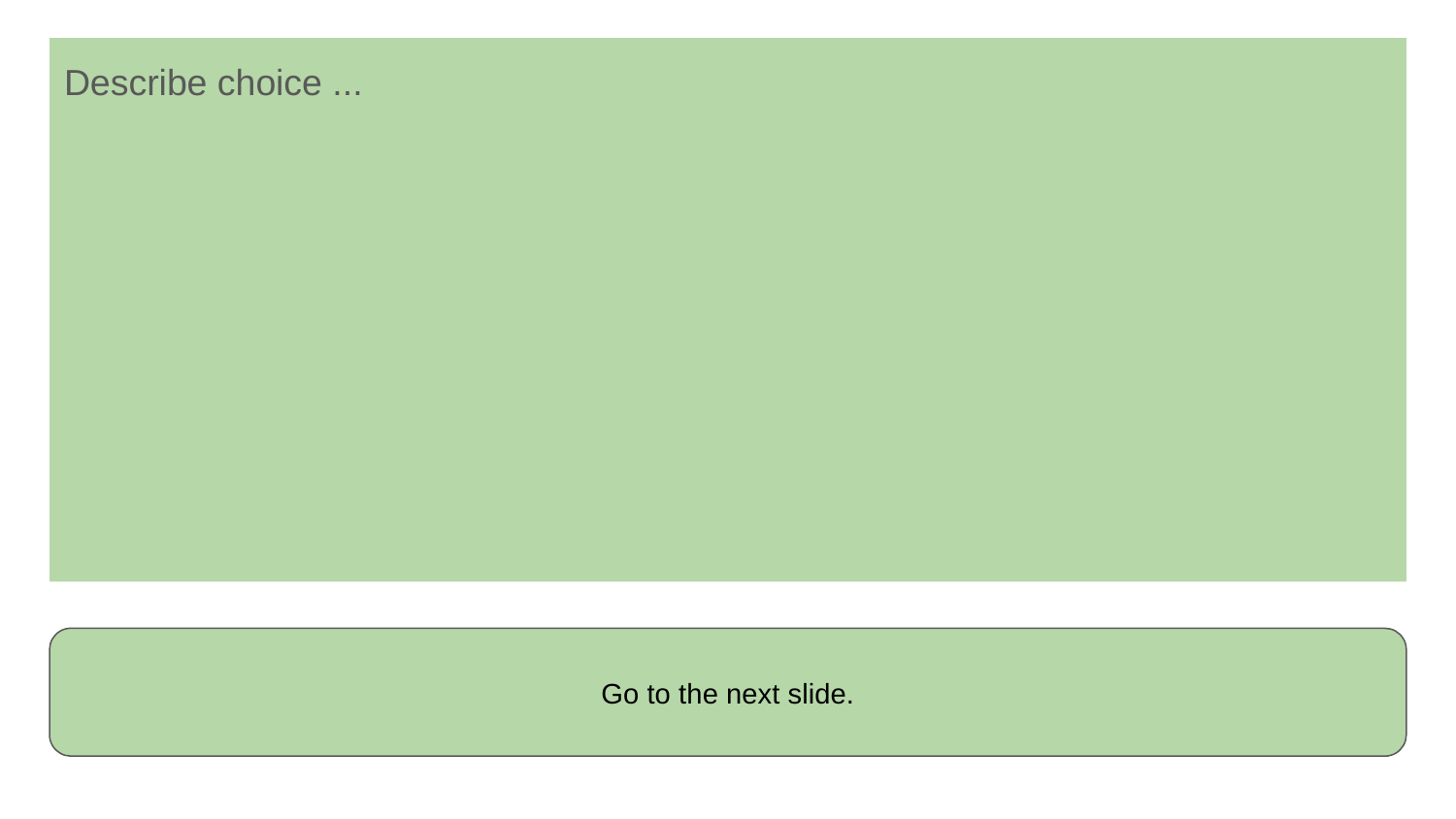

Describe choice ...
Go to the next slide.